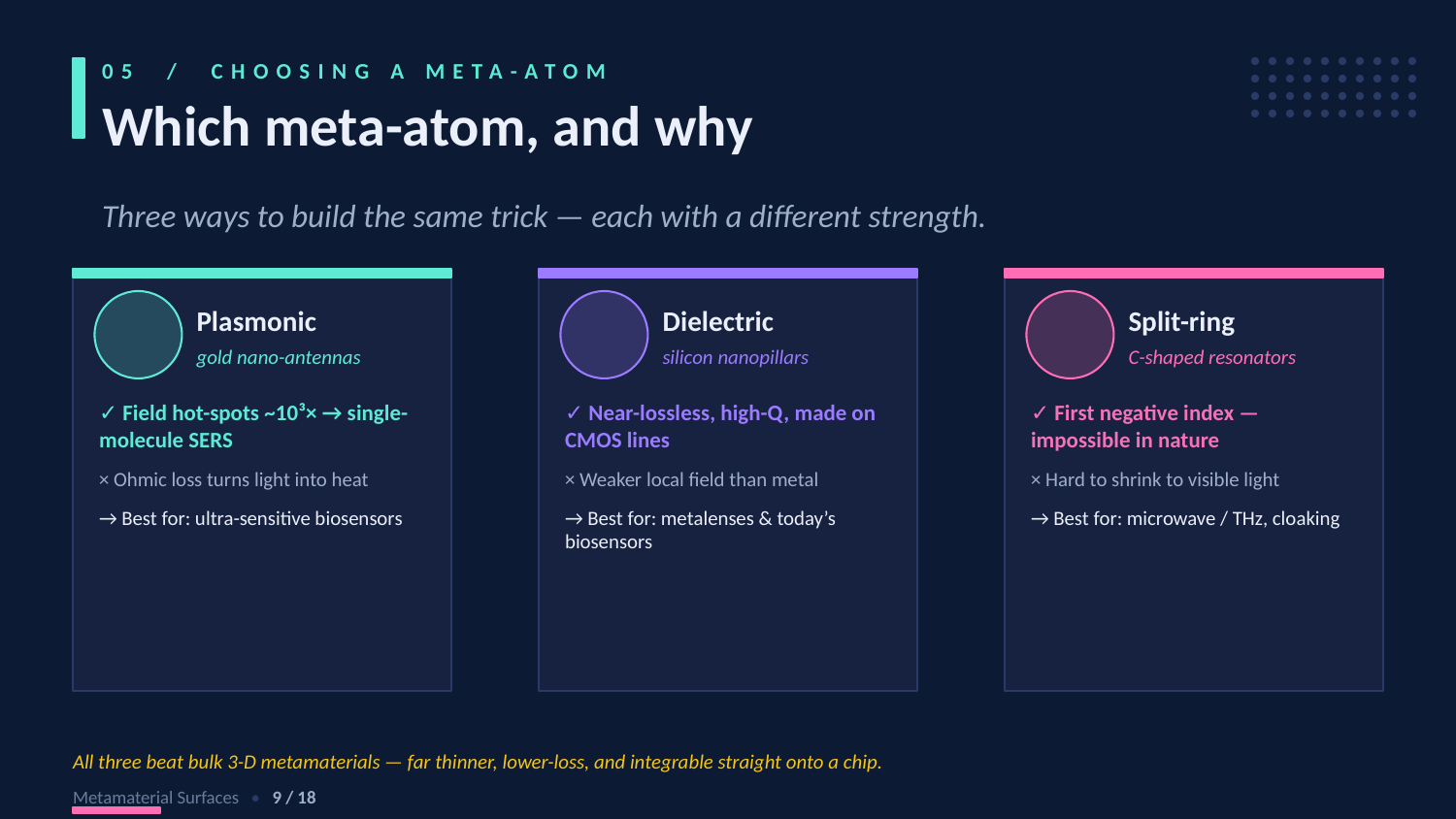

05  /  CHOOSING A META-ATOM

Which meta-atom, and why

Three ways to build the same trick — each with a different strength.

Plasmonic
Dielectric
Split-ring
gold nano-antennas
silicon nanopillars
C-shaped resonators
✓ Field hot-spots ~10³× → single-molecule SERS
× Ohmic loss turns light into heat
→ Best for: ultra-sensitive biosensors
✓ Near-lossless, high-Q, made on CMOS lines
× Weaker local field than metal
→ Best for: metalenses & today’s biosensors
✓ First negative index — impossible in nature
× Hard to shrink to visible light
→ Best for: microwave / THz, cloaking
All three beat bulk 3-D metamaterials — far thinner, lower-loss, and integrable straight onto a chip.
Metamaterial Surfaces   •   9 / 18